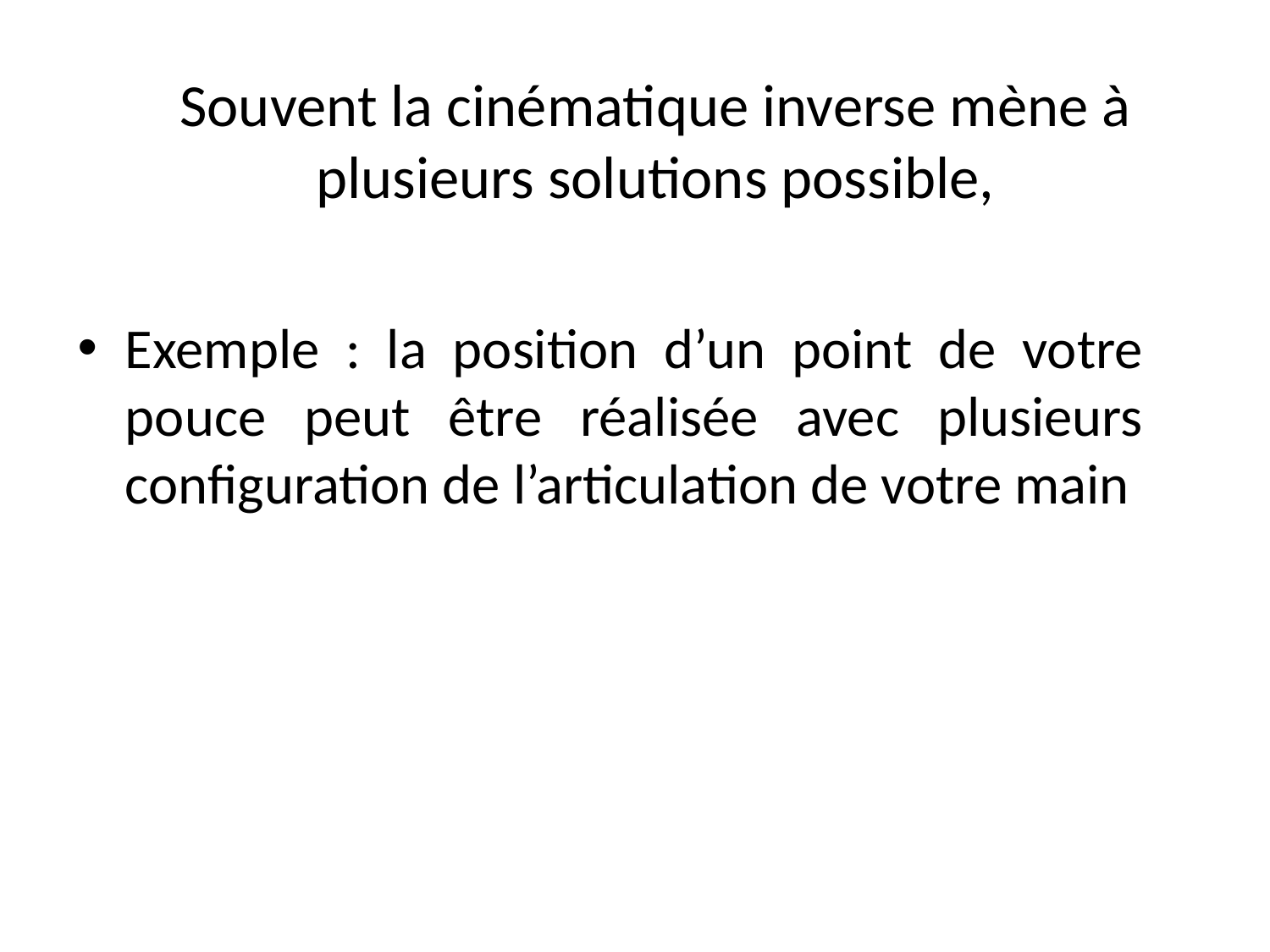

Souvent la cinématique inverse mène à plusieurs solutions possible,
Exemple : la position d’un point de votre pouce peut être réalisée avec plusieurs configuration de l’articulation de votre main